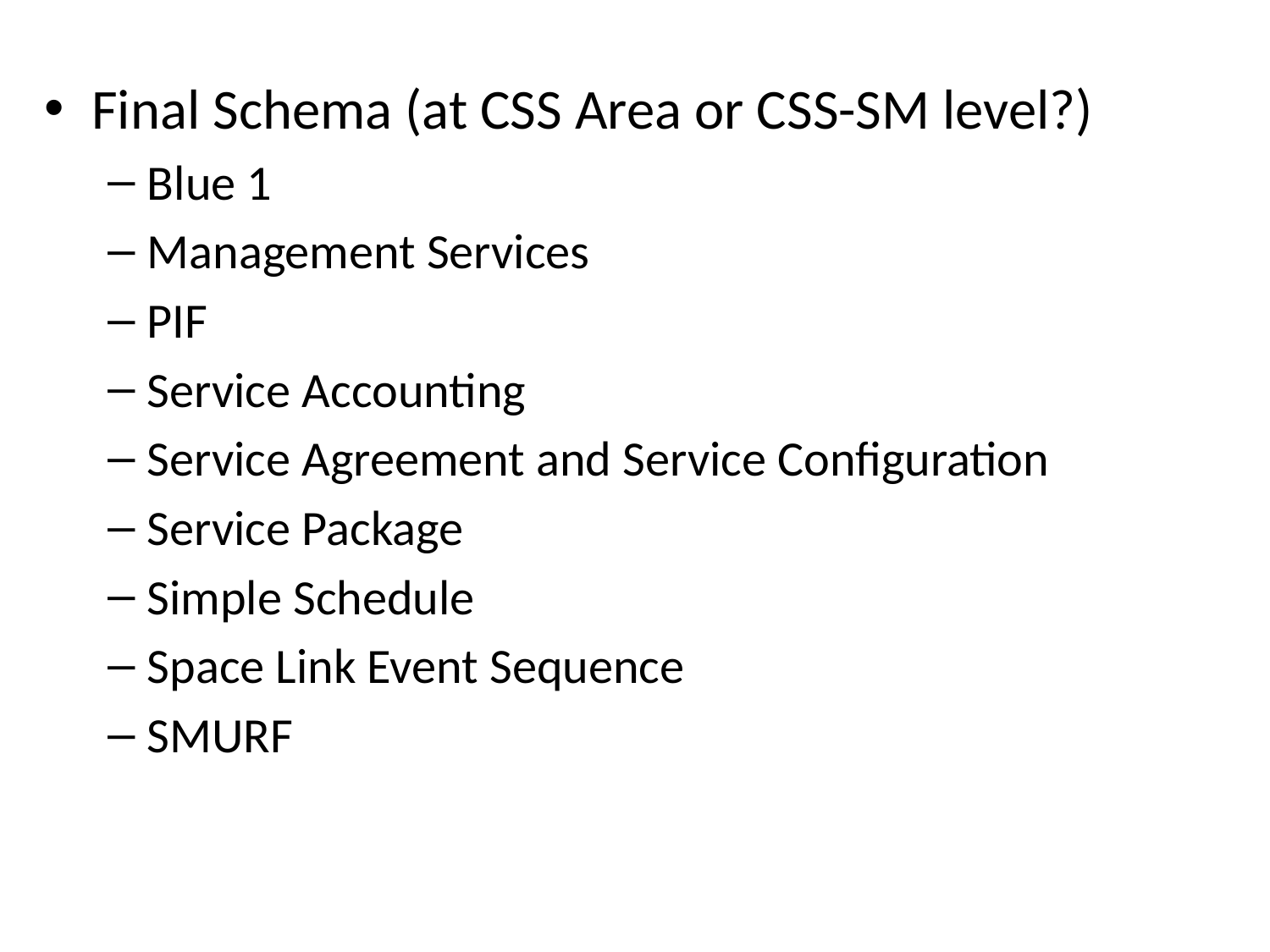

Final Schema (at CSS Area or CSS-SM level?)
Blue 1
Management Services
PIF
Service Accounting
Service Agreement and Service Configuration
Service Package
Simple Schedule
Space Link Event Sequence
SMURF